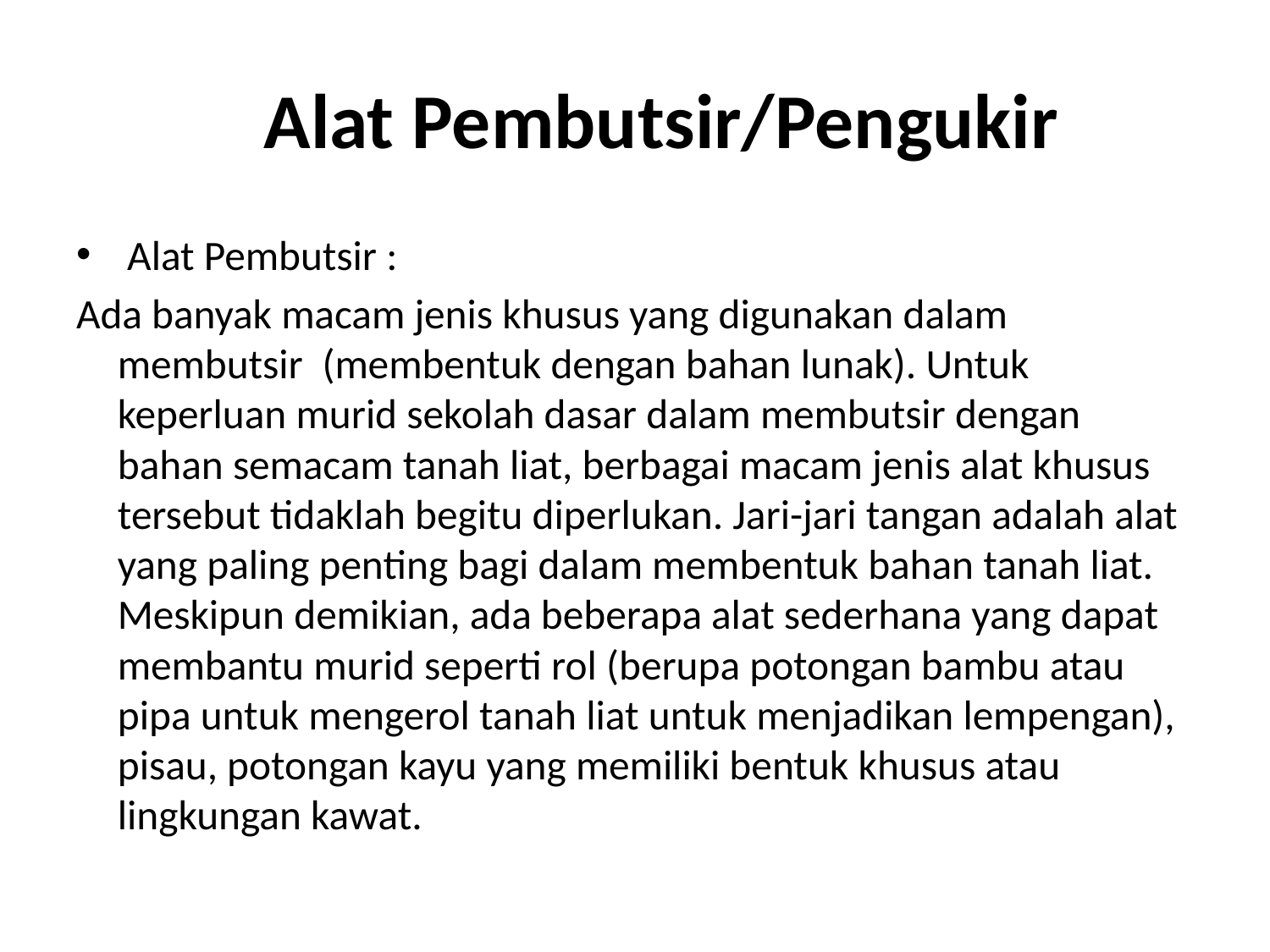

# Alat Pembutsir/Pengukir
 Alat Pembutsir :
Ada banyak macam jenis khusus yang digunakan dalam membutsir  (membentuk dengan bahan lunak). Untuk keperluan murid sekolah dasar dalam membutsir dengan bahan semacam tanah liat, berbagai macam jenis alat khusus tersebut tidaklah begitu diperlukan. Jari-jari tangan adalah alat yang paling penting bagi dalam membentuk bahan tanah liat. Meskipun demikian, ada beberapa alat sederhana yang dapat membantu murid seperti rol (berupa potongan bambu atau pipa untuk mengerol tanah liat untuk menjadikan lempengan), pisau, potongan kayu yang memiliki bentuk khusus atau lingkungan kawat.